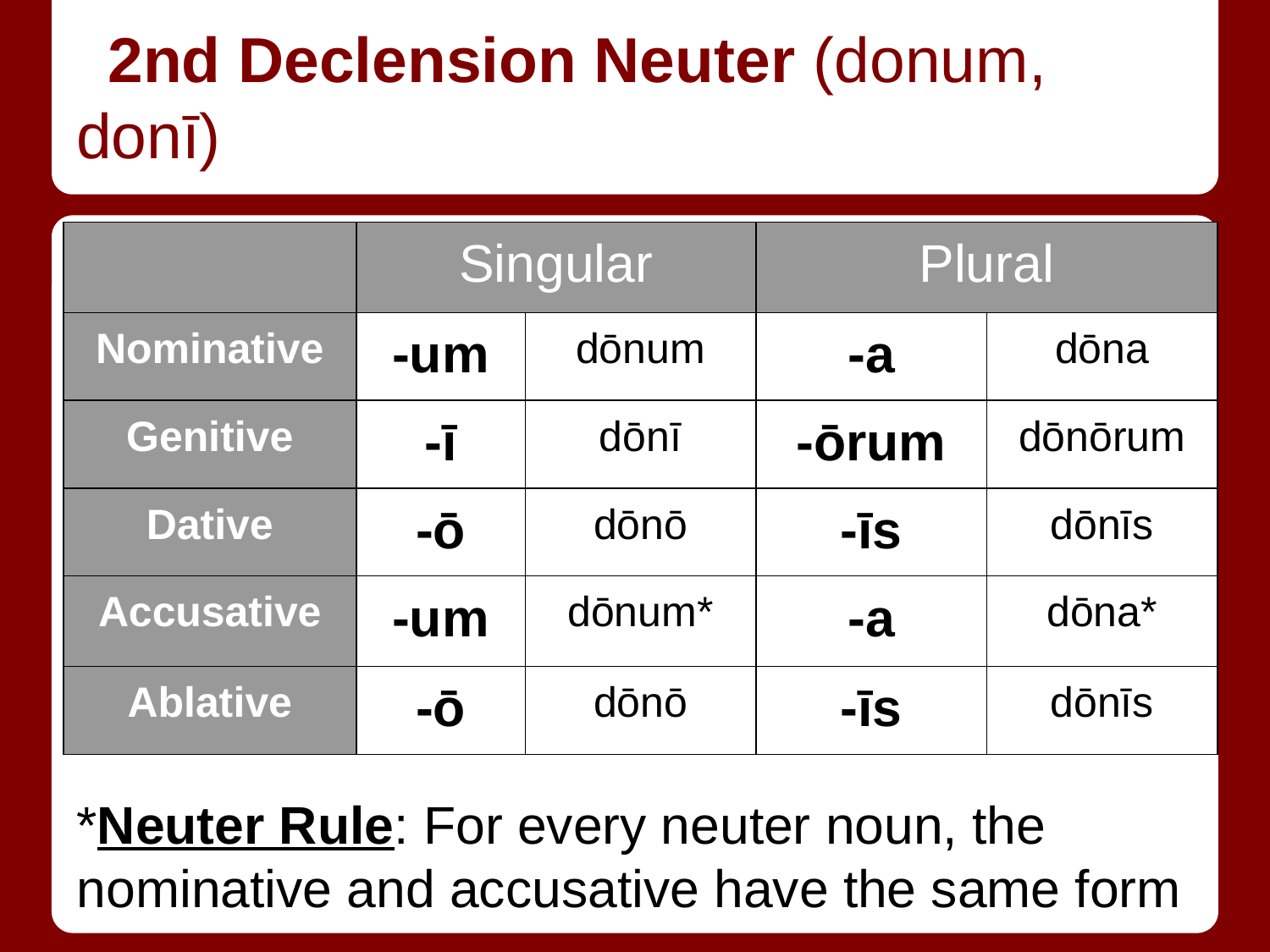

# 2nd Declension Neuter (donum, donī)
|  | Singular |  | Plural |  |
| --- | --- | --- | --- | --- |
| Nominative | -um | dōnum | -a | dōna |
| Genitive | -ī | dōnī | -ōrum | dōnōrum |
| Dative | -ō | dōnō | -īs | dōnīs |
| Accusative | -um | dōnum\* | -a | dōna\* |
| Ablative | -ō | dōnō | -īs | dōnīs |
*Neuter Rule: For every neuter noun, the nominative and accusative have the same form